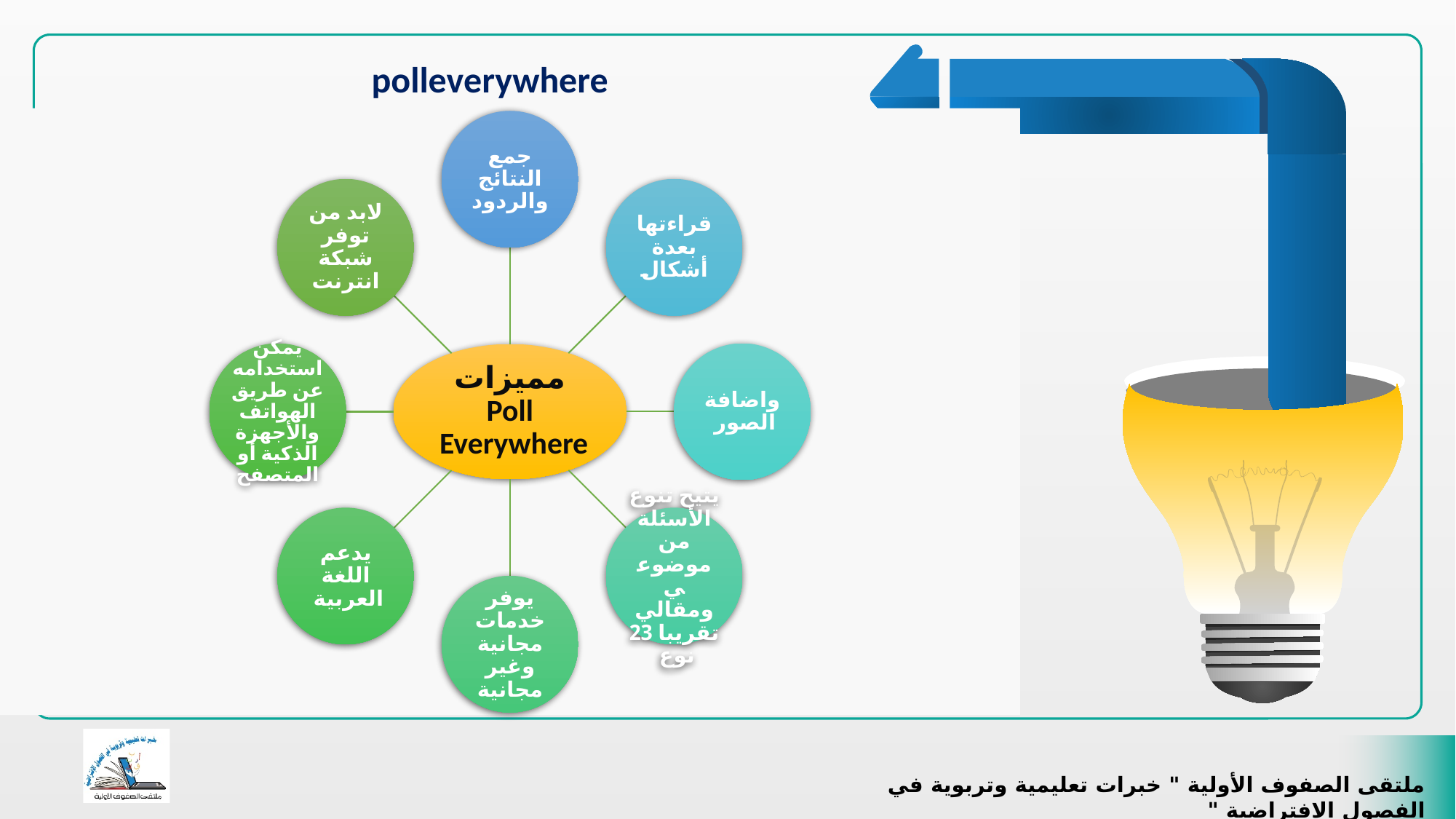

polleverywhere

مميزات
Poll Everywhere

جمع النتائج والردود

قراءتها بعدة أشكال

واضافة الصور

يتيح تنوع الأسئلة من موضوعي ومقالي تقريبا 23 نوع

يوفر خدمات مجانية وغير مجانية

يدعم اللغة العربية

يمكن استخدامه عن طريق الهواتف والأجهزة الذكية أو المتصفح

لابد من توفر شبكة انترنت